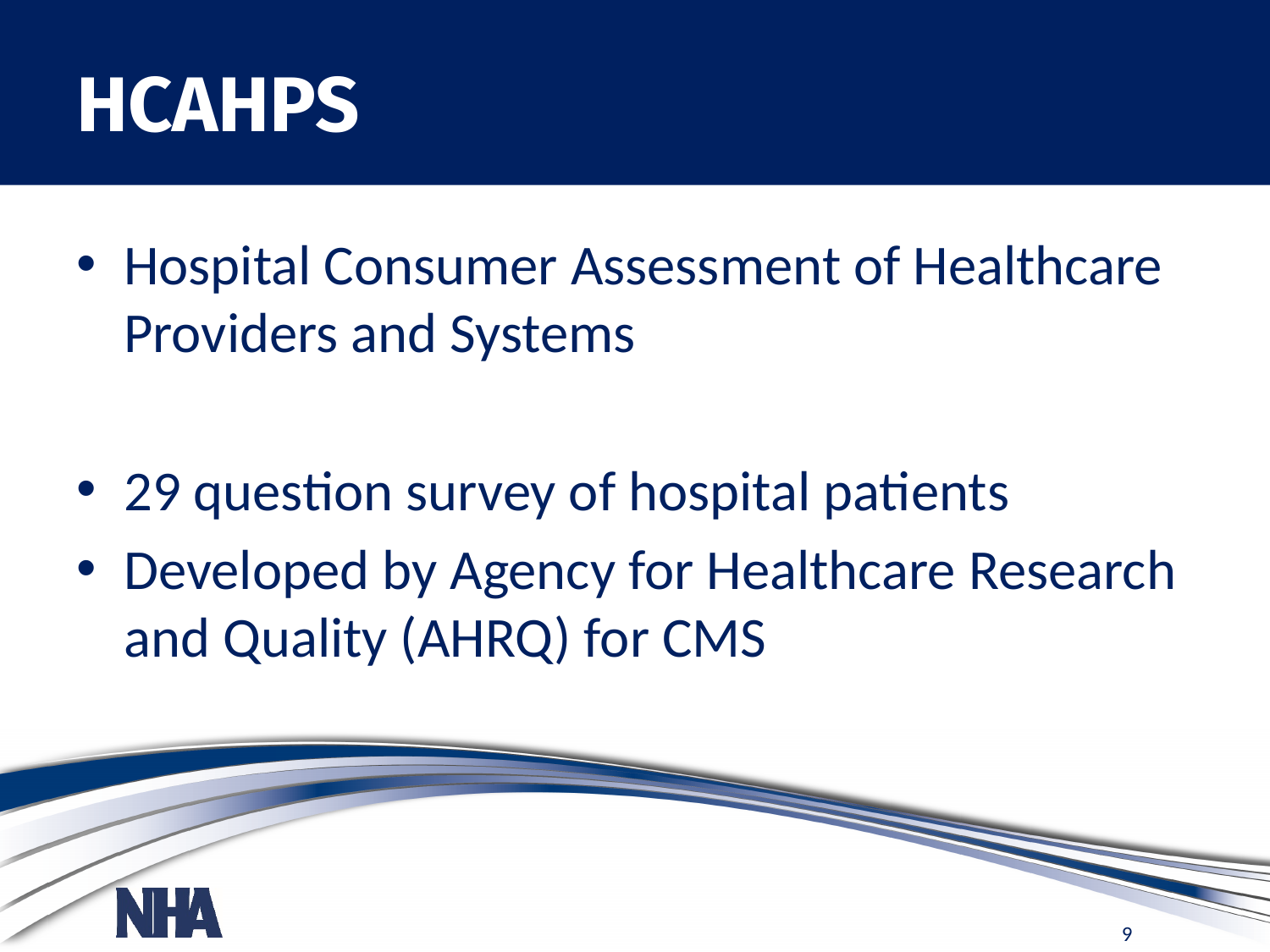

# HCAHPS
Hospital Consumer Assessment of Healthcare Providers and Systems

29 question survey of hospital patients
Developed by Agency for Healthcare Research and Quality (AHRQ) for CMS